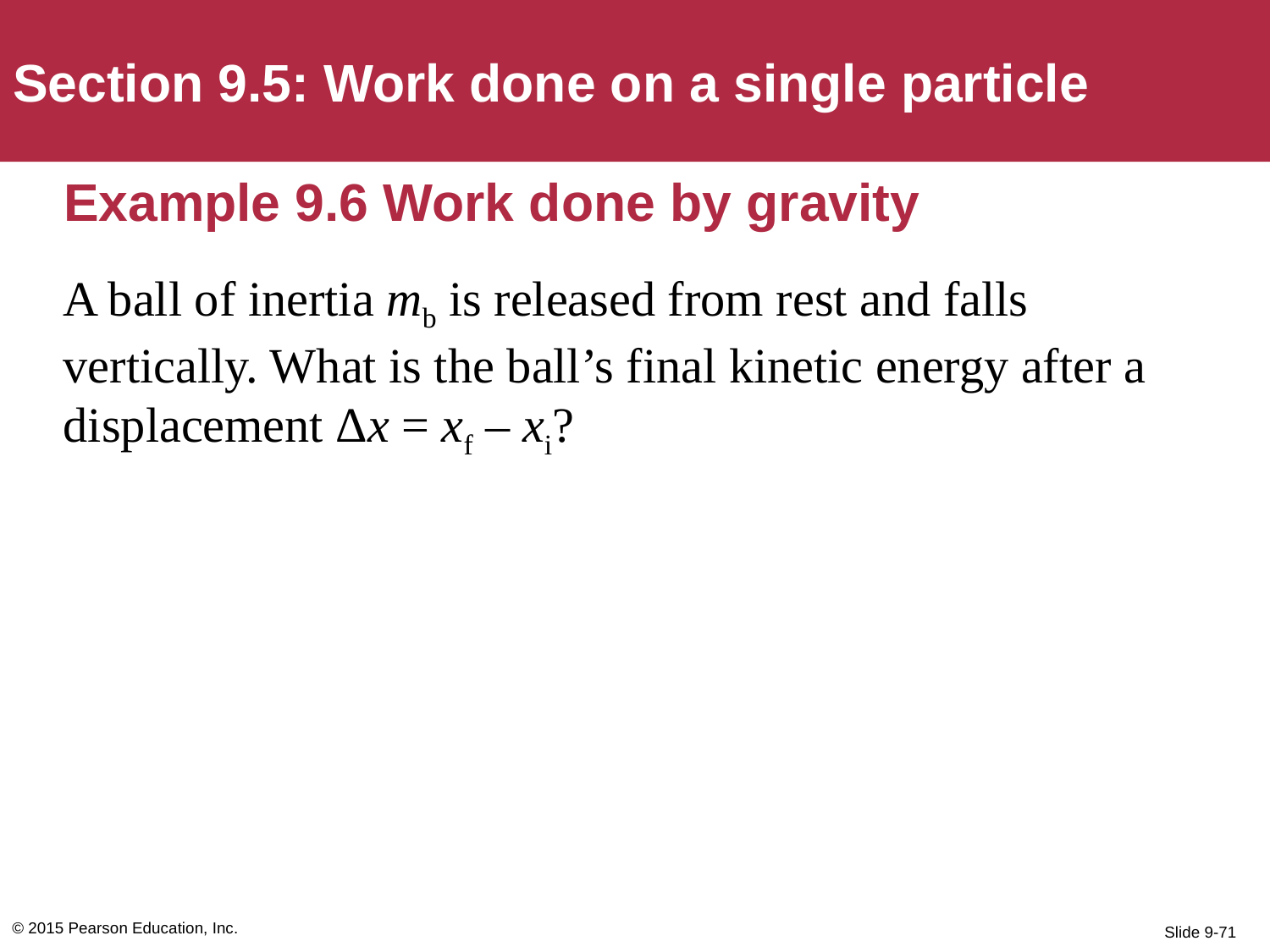

Section 9.5: Work done on a single particle
# Example 9.6 Work done by gravity
A ball of inertia mb is released from rest and falls vertically. What is the ball’s final kinetic energy after a displacement Δx = xf – xi?
© 2015 Pearson Education, Inc.